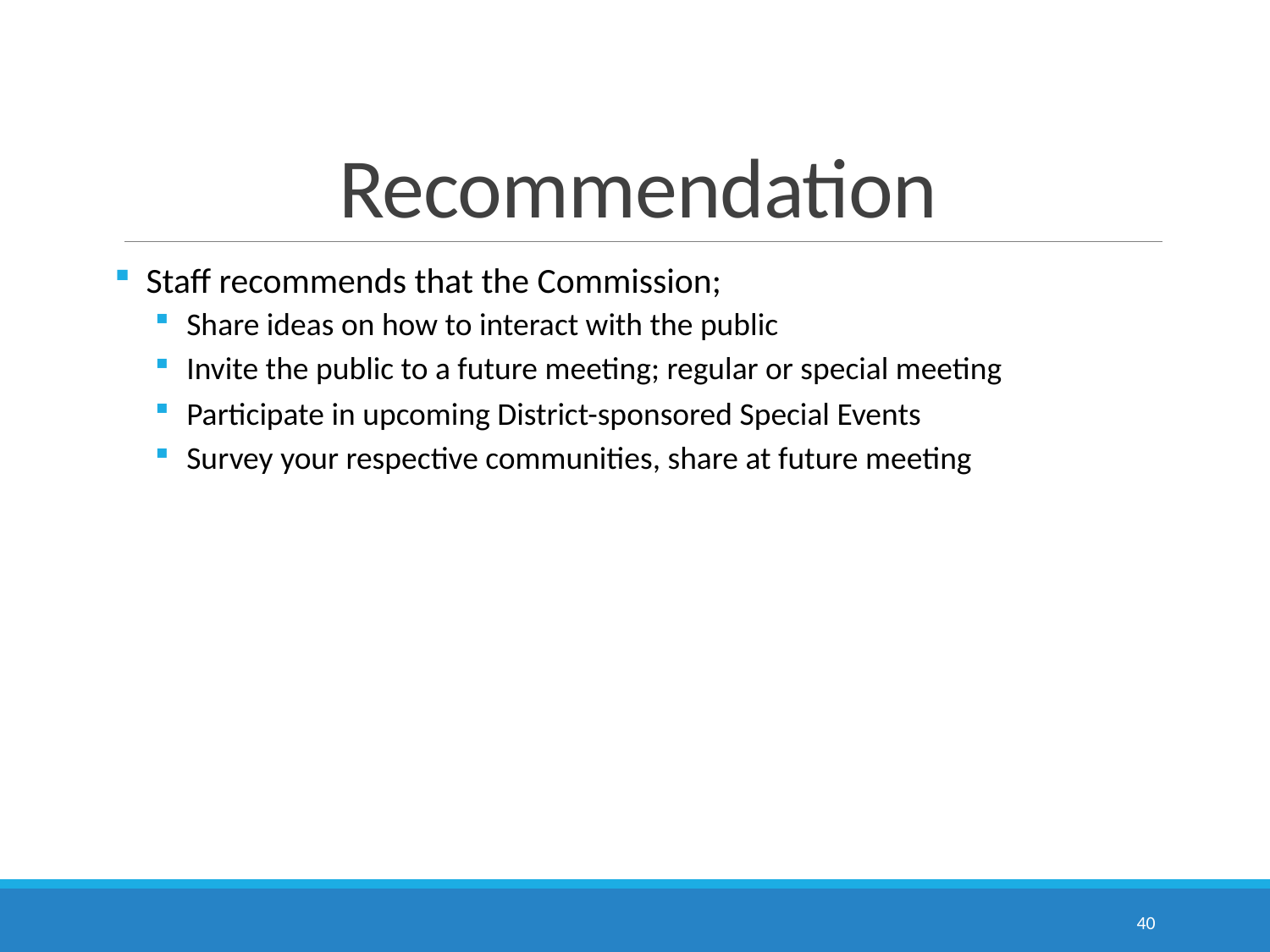

# Recommendation
Staff recommends that the Commission;
Share ideas on how to interact with the public
Invite the public to a future meeting; regular or special meeting
Participate in upcoming District-sponsored Special Events
Survey your respective communities, share at future meeting

40